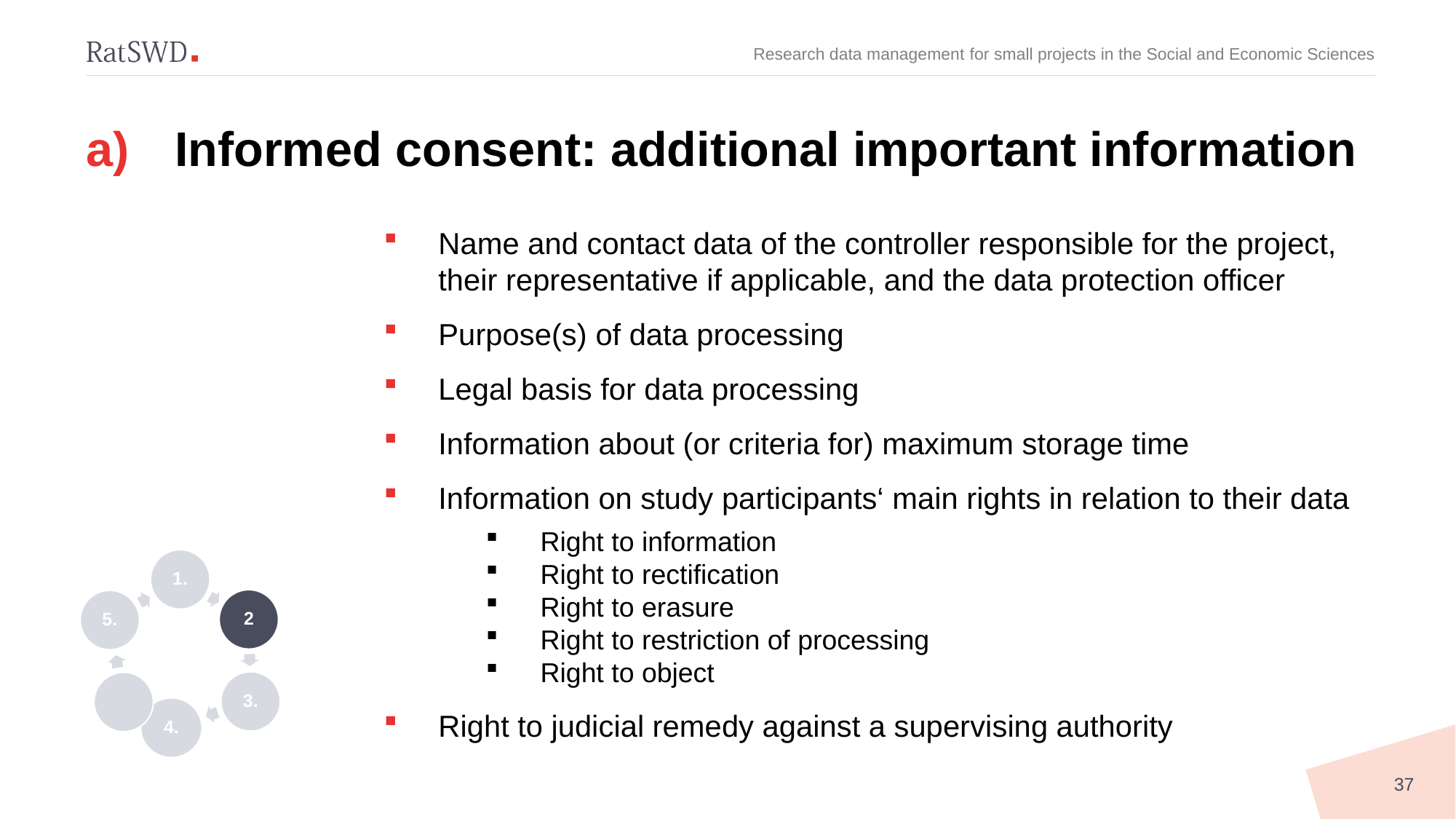

# Informed consent: additional important information
Name and contact data of the controller responsible for the project, their representative if applicable, and the data protection officer
Purpose(s) of data processing
Legal basis for data processing
Information about (or criteria for) maximum storage time
Information on study participants‘ main rights in relation to their data
Right to information
Right to rectification
Right to erasure
Right to restriction of processing
Right to object
Right to judicial remedy against a supervising authority
1.

2

3.

4.

5.

37